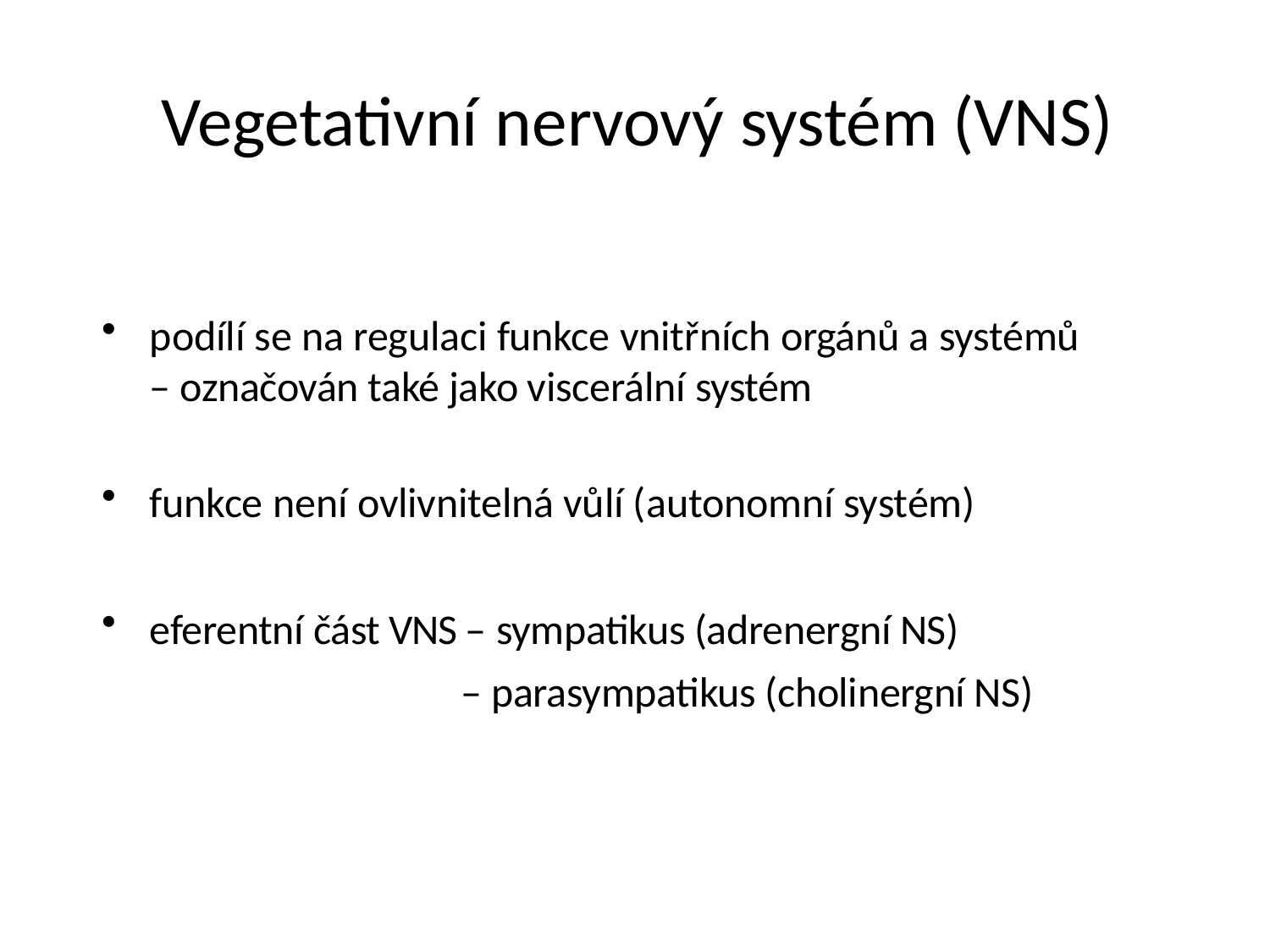

# Vegetativní nervový systém (VNS)
podílí se na regulaci funkce vnitřních orgánů a systémů – označován také jako viscerální systém

funkce není ovlivnitelná vůlí (autonomní systém)

eferentní část VNS – sympatikus (adrenergní NS)
       – parasympatikus (cholinergní NS)